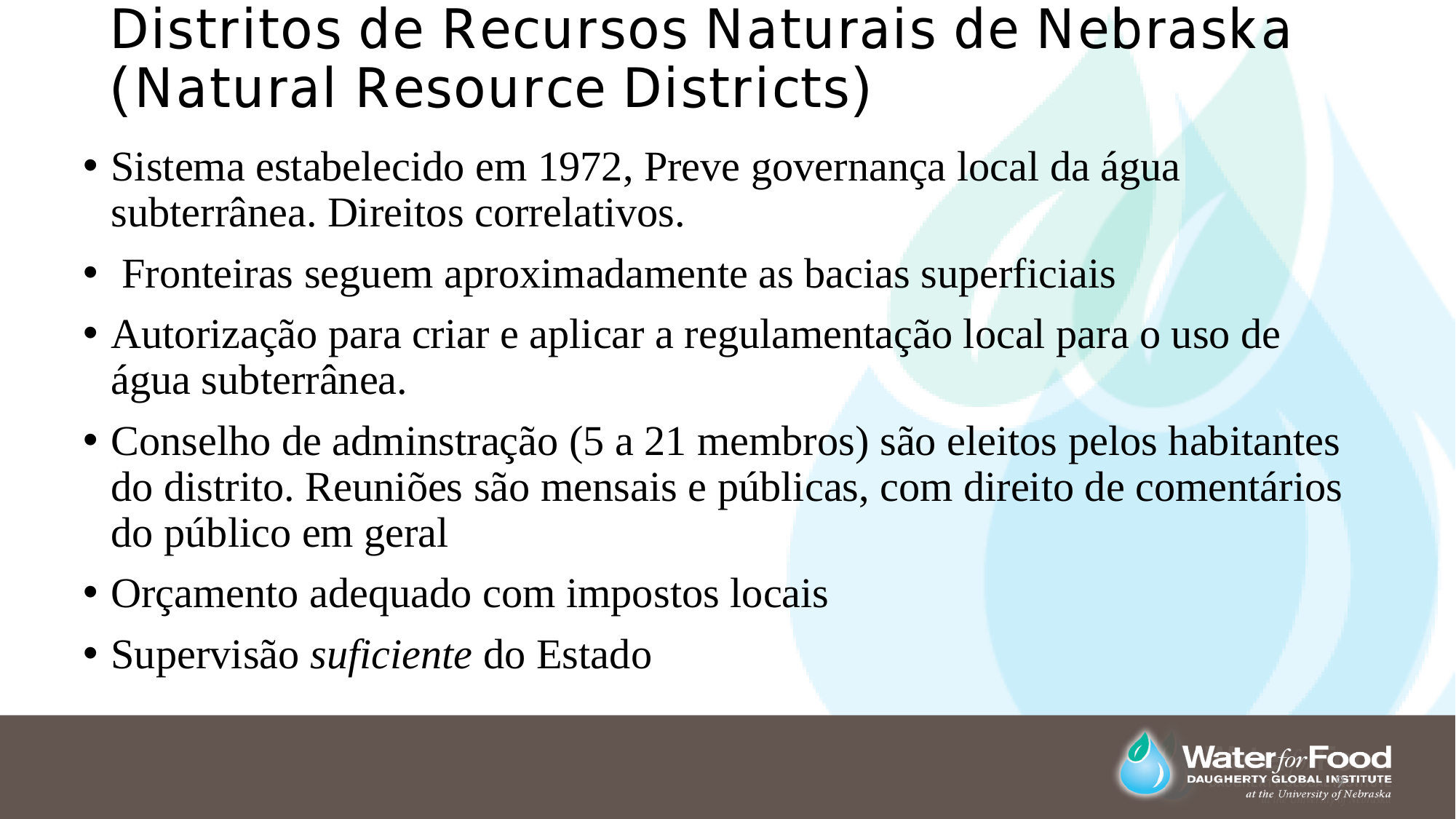

# Distritos de Recursos Naturais de Nebraska (Natural Resource Districts)
Sistema estabelecido em 1972, Preve governança local da água subterrânea. Direitos correlativos.
 Fronteiras seguem aproximadamente as bacias superficiais
Autorização para criar e aplicar a regulamentação local para o uso de água subterrânea.
Conselho de adminstração (5 a 21 membros) são eleitos pelos habitantes do distrito. Reuniões são mensais e públicas, com direito de comentários do público em geral
Orçamento adequado com impostos locais
Supervisão suficiente do Estado
9